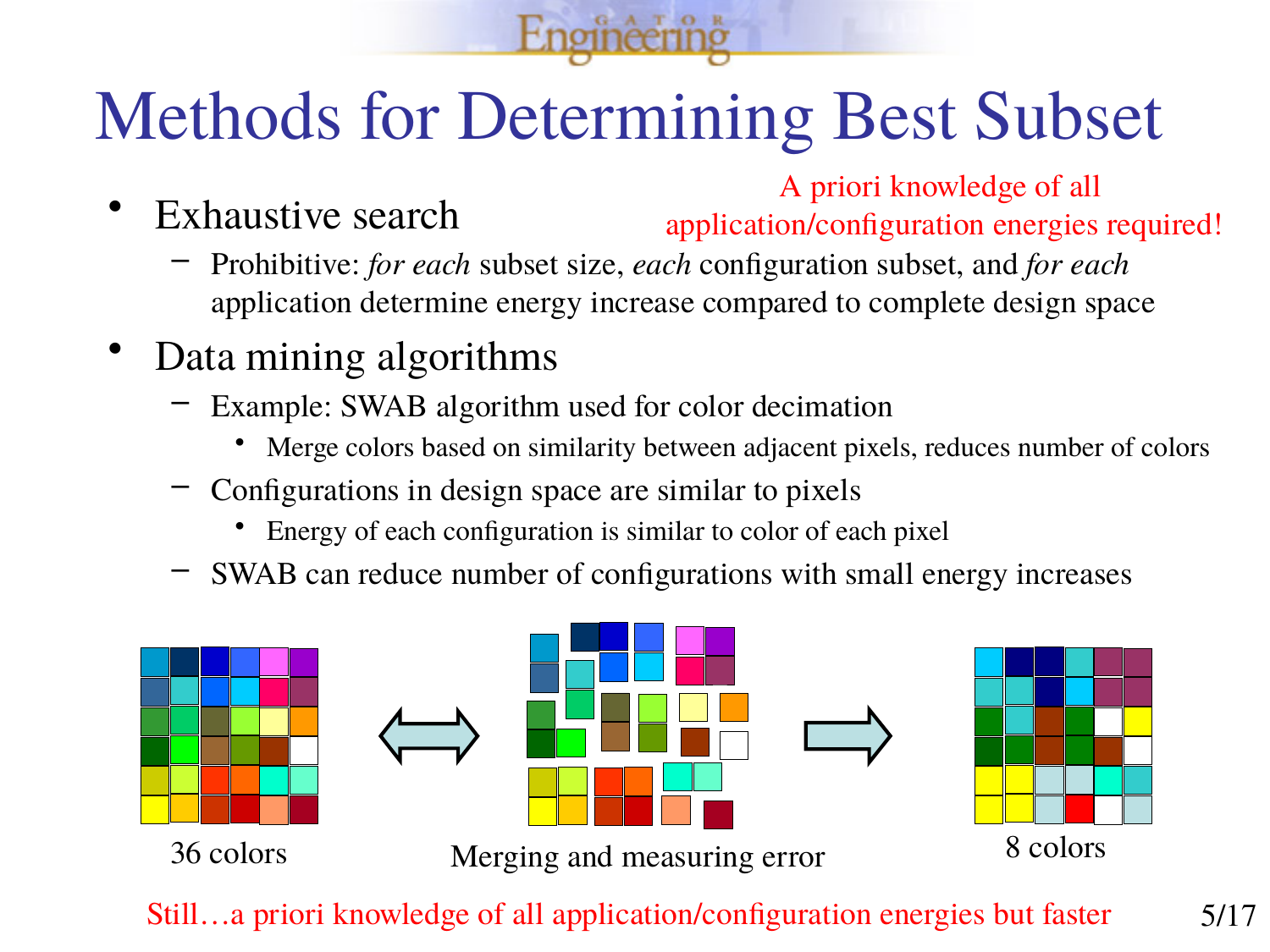

# Methods for Determining Best Subset
A priori knowledge of all
application/configuration energies required!
Exhaustive search
Prohibitive: for each subset size, each configuration subset, and for each application determine energy increase compared to complete design space
Data mining algorithms
Example: SWAB algorithm used for color decimation
Merge colors based on similarity between adjacent pixels, reduces number of colors
Configurations in design space are similar to pixels
Energy of each configuration is similar to color of each pixel
SWAB can reduce number of configurations with small energy increases

Merging and measuring error

36 colors

8 colors

Still…a priori knowledge of all application/configuration energies but faster